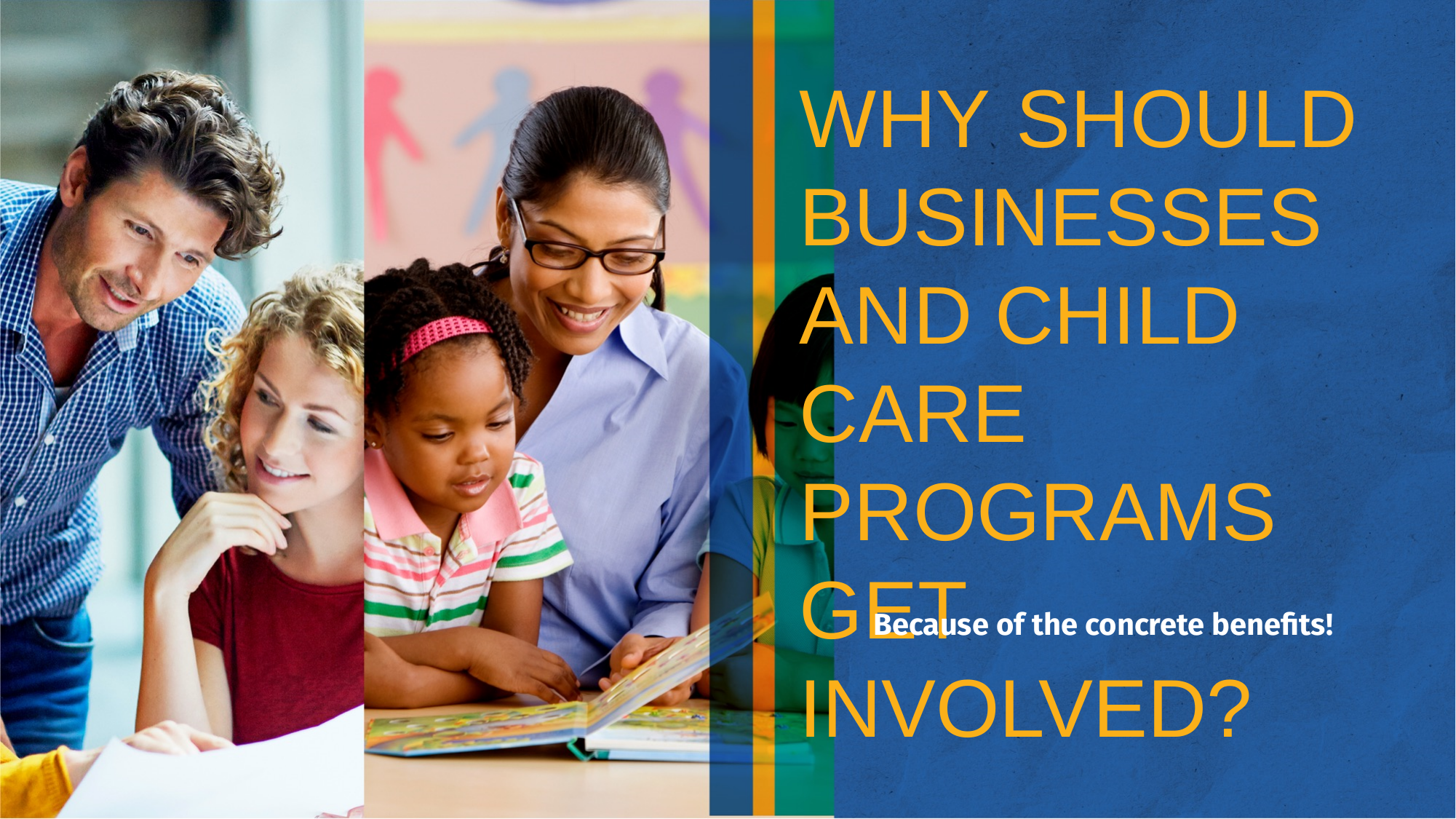

WHY SHOULD BUSINESSES AND CHILD CARE PROGRAMS GET INVOLVED?
Because of the concrete benefits!